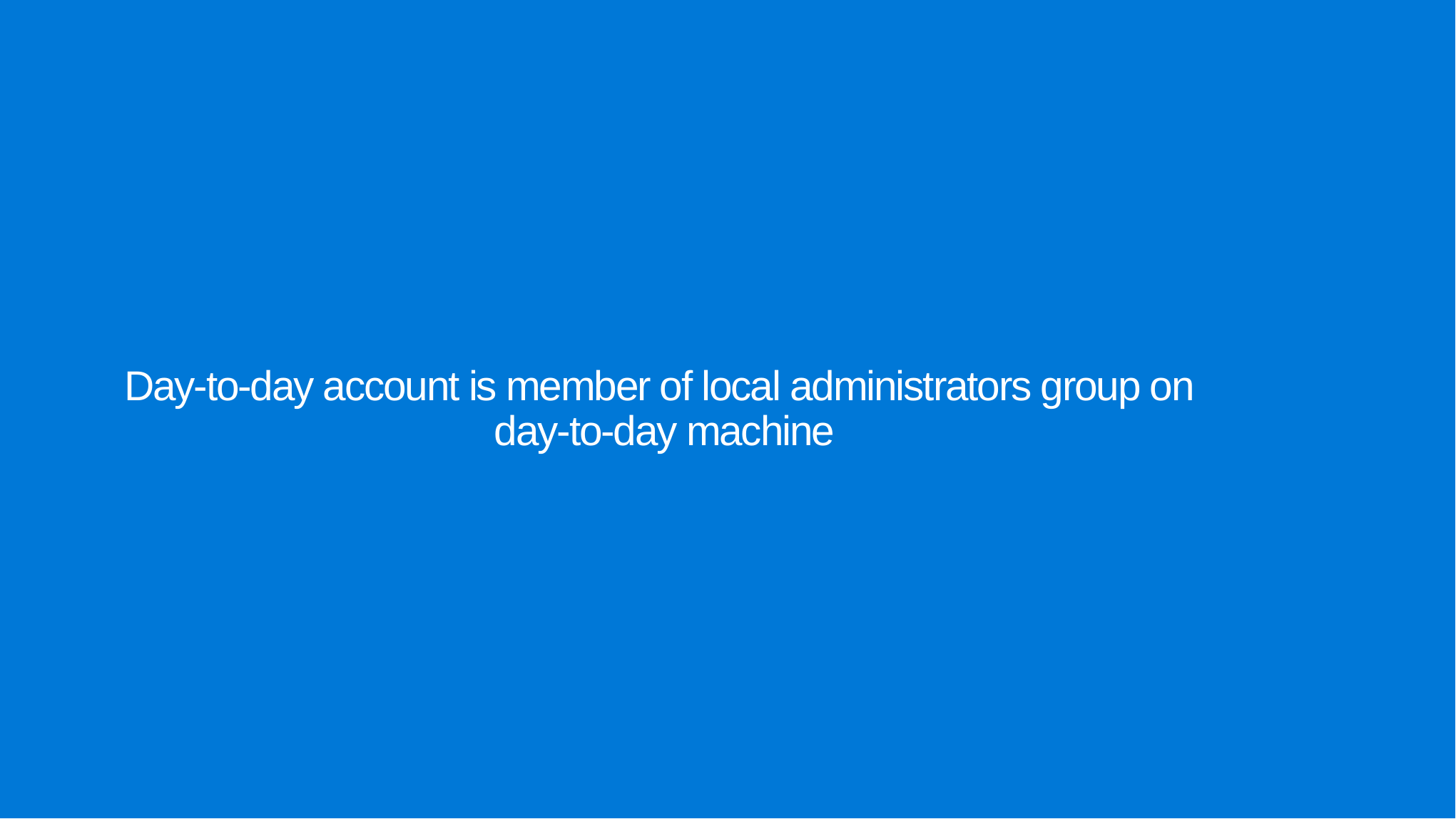

# Day-to-day account is member of local administrators group on day-to-day machine